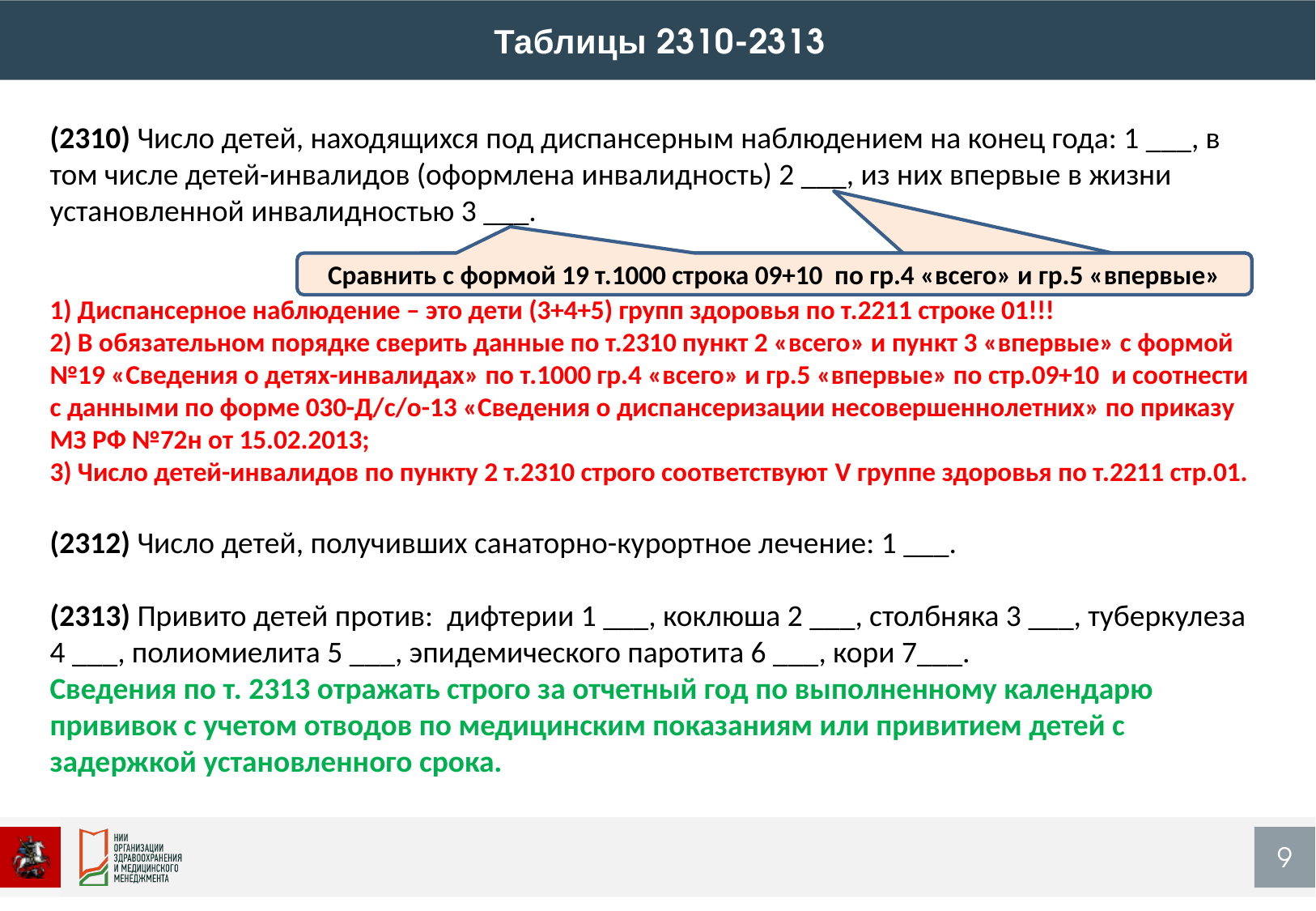

Таблицы 2310-2313
(2310) Число детей, находящихся под диспансерным наблюдением на конец года: 1 ___, в том числе детей-инвалидов (оформлена инвалидность) 2 ___, из них впервые в жизни установленной инвалидностью 3 ___.

1) Диспансерное наблюдение – это дети (3+4+5) групп здоровья по т.2211 строке 01!!!
2) В обязательном порядке сверить данные по т.2310 пункт 2 «всего» и пункт 3 «впервые» с формой №19 «Сведения о детях-инвалидах» по т.1000 гр.4 «всего» и гр.5 «впервые» по стр.09+10  и соотнести с данными по форме 030-Д/с/о-13 «Сведения о диспансеризации несовершеннолетних» по приказу  МЗ РФ №72н от 15.02.2013;
3) Число детей-инвалидов по пункту 2 т.2310 строго соответствуют V группе здоровья по т.2211 стр.01.

(2312) Число детей, получивших санаторно-курортное лечение: 1 ___.

(2313) Привито детей против:  дифтерии 1 ___, коклюша 2 ___, столбняка 3 ___, туберкулеза 4 ___, полиомиелита 5 ___, эпидемического паротита 6 ___, кори 7___.
Сведения по т. 2313 отражать строго за отчетный год по выполненному календарю прививок с учетом отводов по медицинским показаниям или привитием детей с задержкой установленного срока.
Сравнить с формой 19 т.1000 строка 09+10  по гр.4 «всего» и гр.5 «впервые»
Сравнить с формой 19 т.1000 строка 09+10  по гр.4 «всего» и гр.5 «впервые»